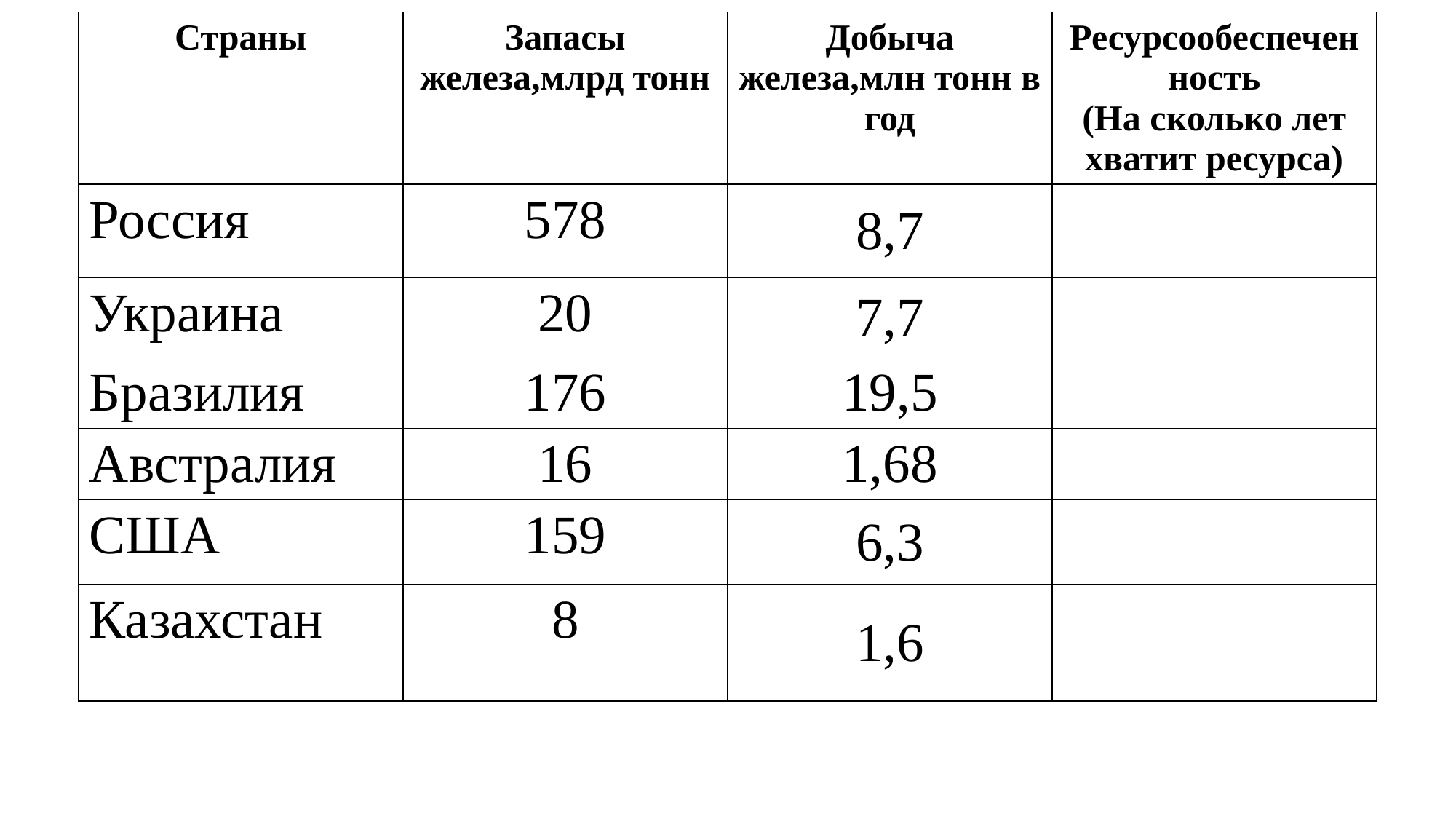

| Страны | Запасы железа,млрд тонн | Добыча железа,млн тонн в год | Ресурсообеспеченность (На сколько лет хватит ресурса) |
| --- | --- | --- | --- |
| Россия | 578 | 8,7 |  |
| Украина | 20 | 7,7 |  |
| Бразилия | 176 | 19,5 |  |
| Австралия | 16 | 1,68 |  |
| США | 159 | 6,3 |  |
| Казахстан | 8 | 1,6 |  |